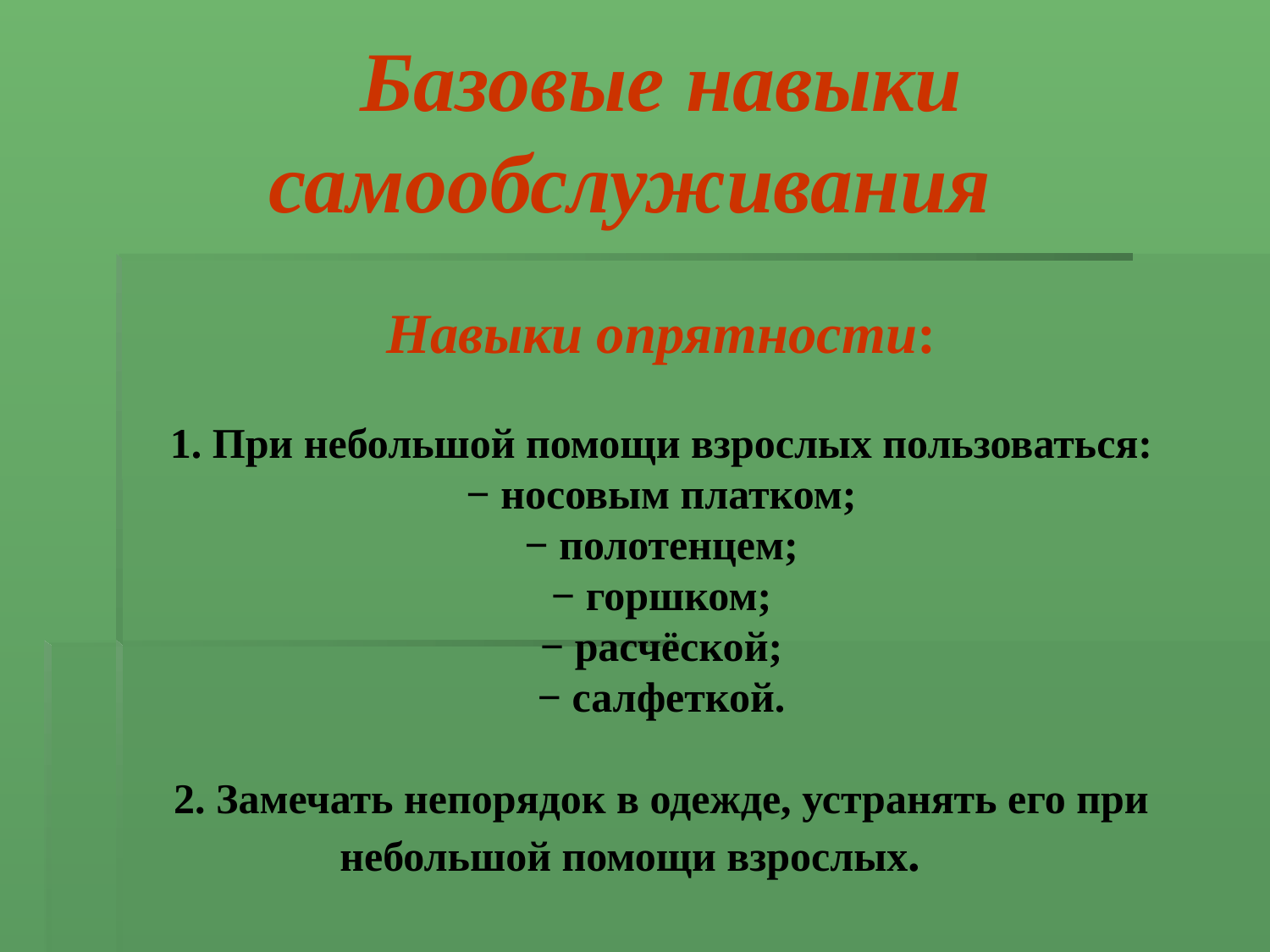

Базовые навыки самообслуживания

Навыки опрятности:

1. При небольшой помощи взрослых пользоваться:
− носовым платком;
− полотенцем;
− горшком;
− расчёской;
− салфеткой.

2. Замечать непорядок в одежде, устранять его при небольшой помощи взрослых.